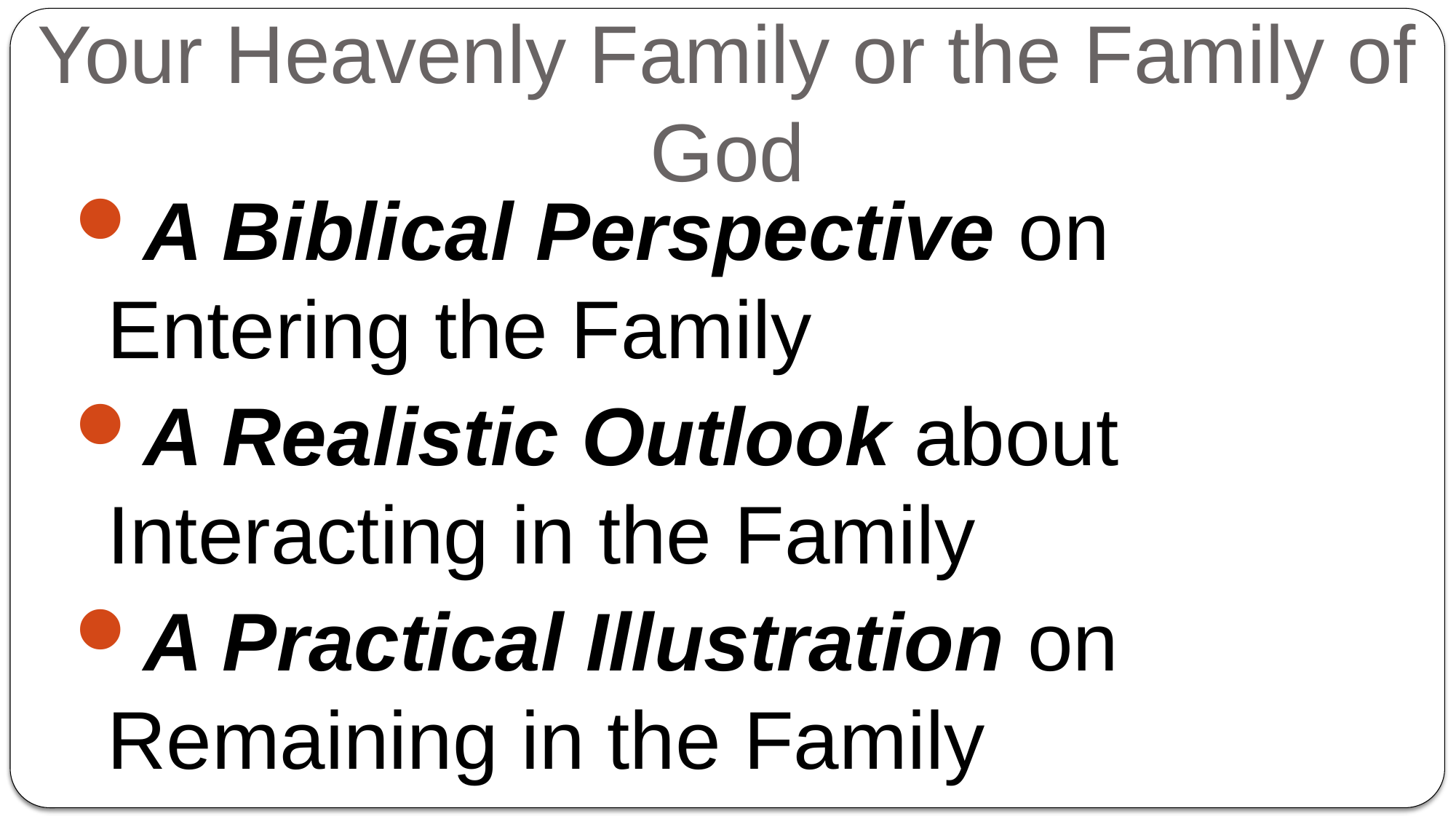

# Your Heavenly Family or the Family of God
A Biblical Perspective on Entering the Family
A Realistic Outlook about Interacting in the Family
A Practical Illustration on Remaining in the Family